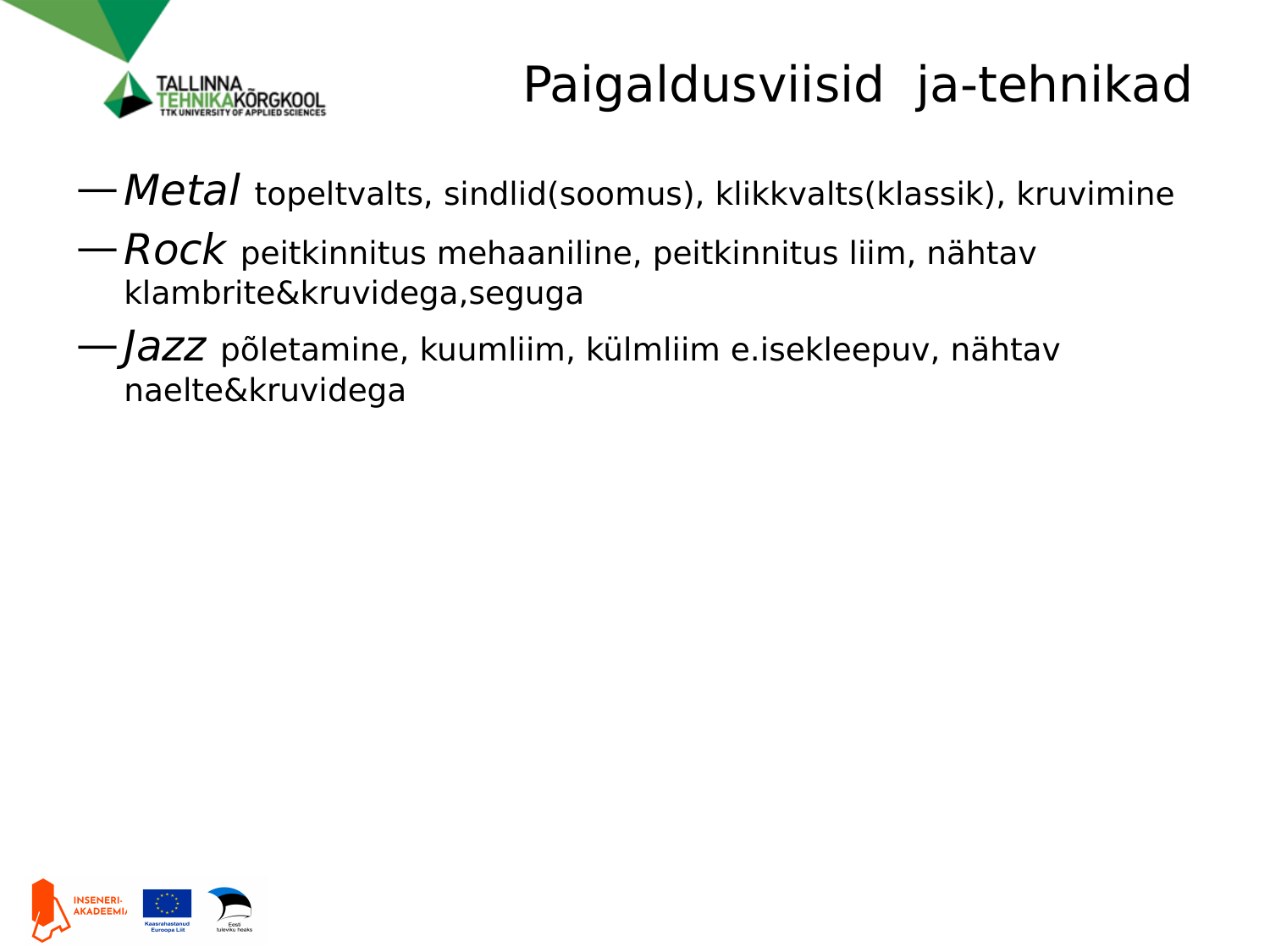

# Paigaldusviisid  ja-tehnikad
Metal topeltvalts, sindlid(soomus), klikkvalts(klassik), kruvimine
Rock peitkinnitus mehaaniline, peitkinnitus liim, nähtav klambrite&kruvidega,seguga
Jazz põletamine, kuumliim, külmliim e.isekleepuv, nähtav naelte&kruvidega